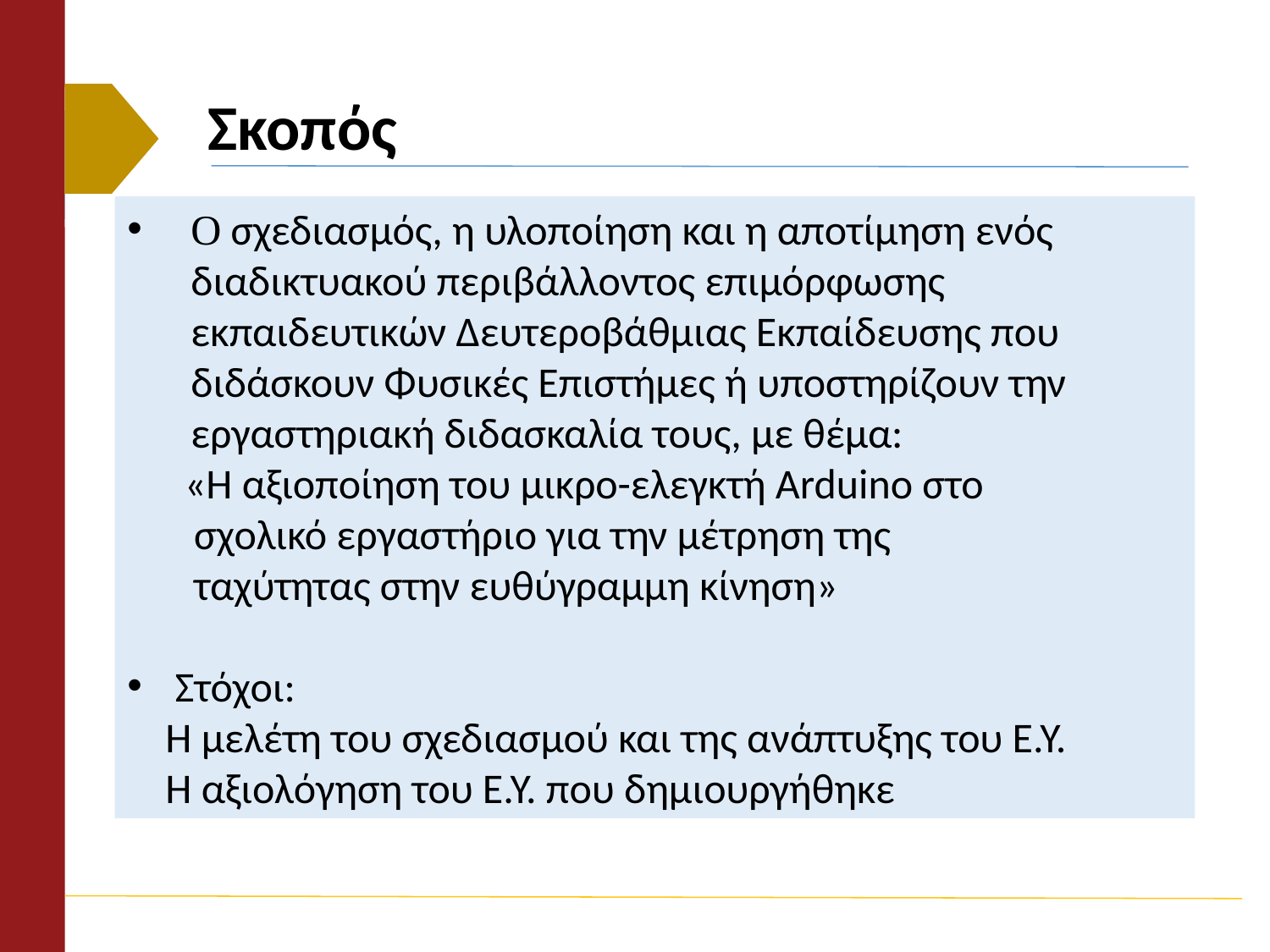

# Σκοπός
Ο σχεδιασμός, η υλοποίηση και η αποτίμηση ενός διαδικτυακού περιβάλλοντος επιμόρφωσης εκπαιδευτικών Δευτεροβάθμιας Εκπαίδευσης που διδάσκουν Φυσικές Επιστήμες ή υποστηρίζουν την εργαστηριακή διδασκαλία τους, με θέμα:
      «Η αξιοποίηση του μικρο-ελεγκτή Arduino στο
       σχολικό εργαστήριο για την μέτρηση της
       ταχύτητας στην ευθύγραμμη κίνηση»

Στόχοι:
    Η μελέτη του σχεδιασμού και της ανάπτυξης του Ε.Υ.
    Η αξιολόγηση του Ε.Υ. που δημιουργήθηκε